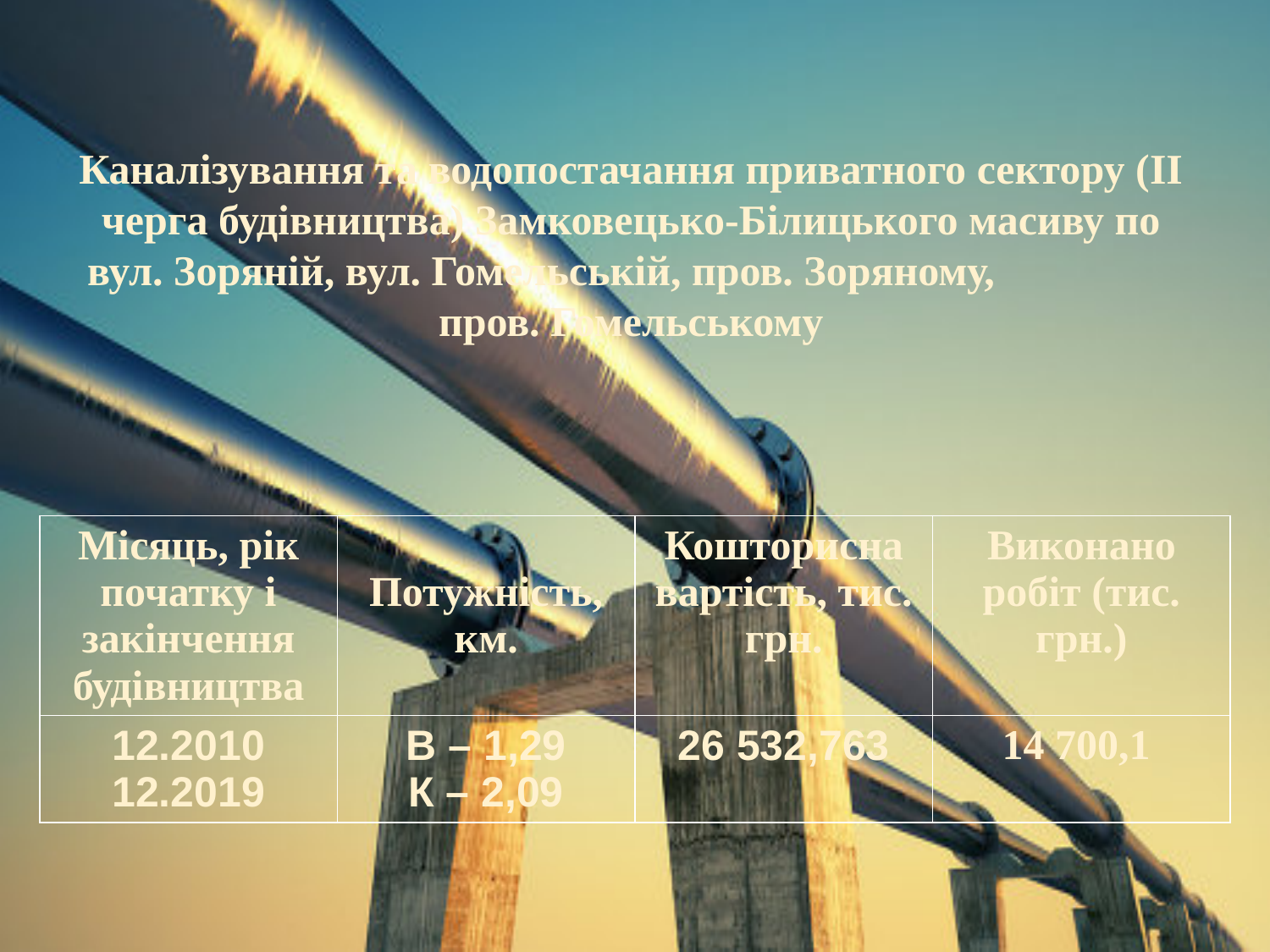

# Каналізування та водопостачання приватного сектору (ІІ черга будівництва) Замковецько-Білицького масиву по вул. Зоряній, вул. Гомельській, пров. Зоряному,                  пров. Гомельському
| Місяць, рік початку і закінчення будівництва | Потужність, км. | Кошторисна вартість, тис. грн. | Виконано робіт (тис. грн.) |
| --- | --- | --- | --- |
| 12.2010 12.2019 | В – 1,29 К – 2,09 | 26 532,763 | 14 700,1 |